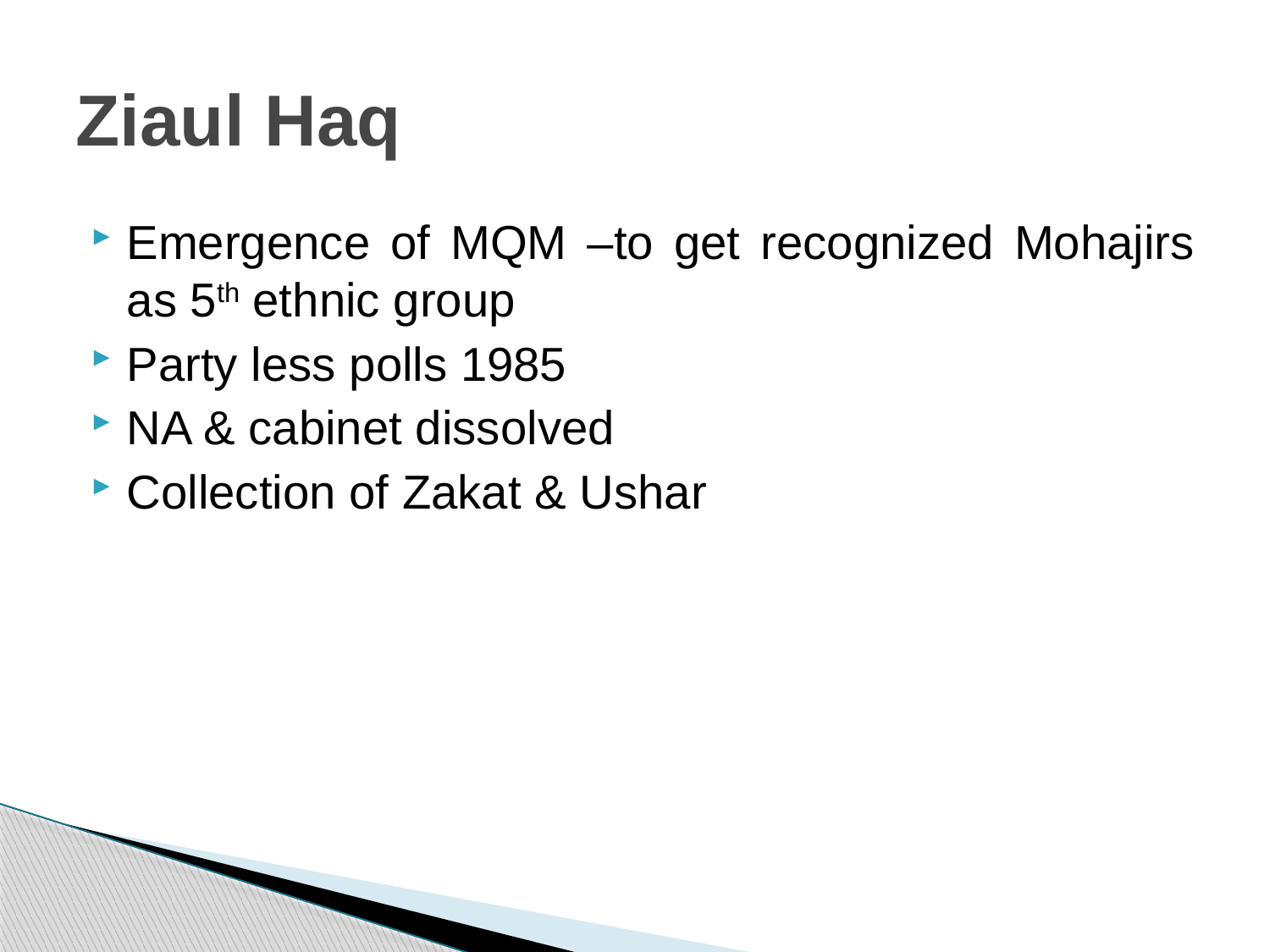

# Ziaul Haq
Emergence of MQM –to get recognized Mohajirs as 5th ethnic group
Party less polls 1985
NA & cabinet dissolved
Collection of Zakat & Ushar